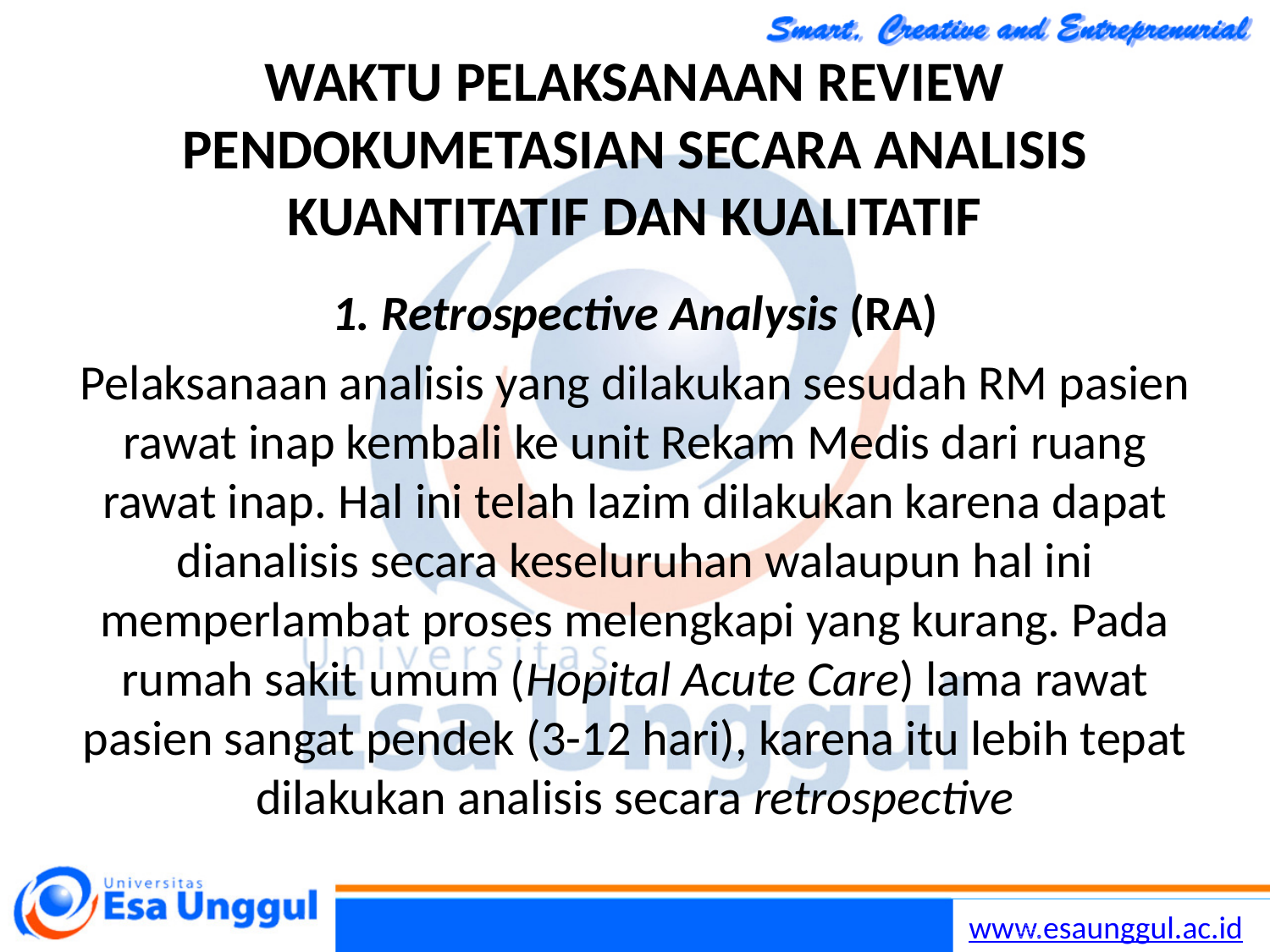

# WAKTU PELAKSANAAN REVIEW PENDOKUMETASIAN SECARA ANALISIS KUANTITATIF DAN KUALITATIF
1. Retrospective Analysis (RA)
Pelaksanaan analisis yang dilakukan sesudah RM pasien rawat inap kembali ke unit Rekam Medis dari ruang rawat inap. Hal ini telah lazim dilakukan karena dapat dianalisis secara keseluruhan walaupun hal ini memperlambat proses melengkapi yang kurang. Pada rumah sakit umum (Hopital Acute Care) lama rawat pasien sangat pendek (3-12 hari), karena itu lebih tepat dilakukan analisis secara retrospective

Rekam Medis
Pelayanan administrasi dan manajemen
Penyuluhan kesehatan masyarakat
Pemulasaran mayat
Laundry
Ambulance
Pemeliharaan saran RS
Pengolahan limbah